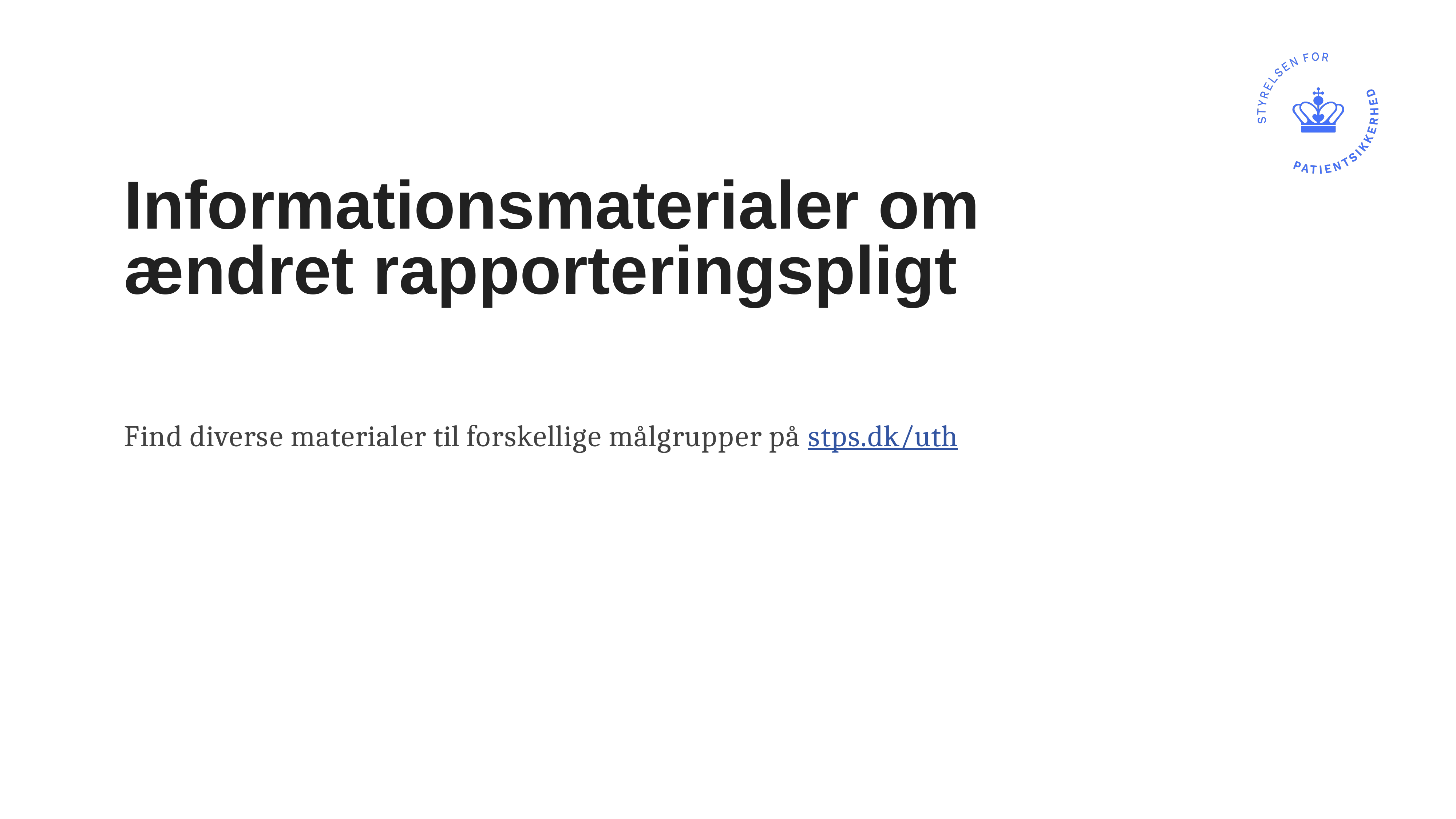

# Informationsmaterialer om ændret rapporteringspligt

Find diverse materialer til forskellige målgrupper på stps.dk/uth